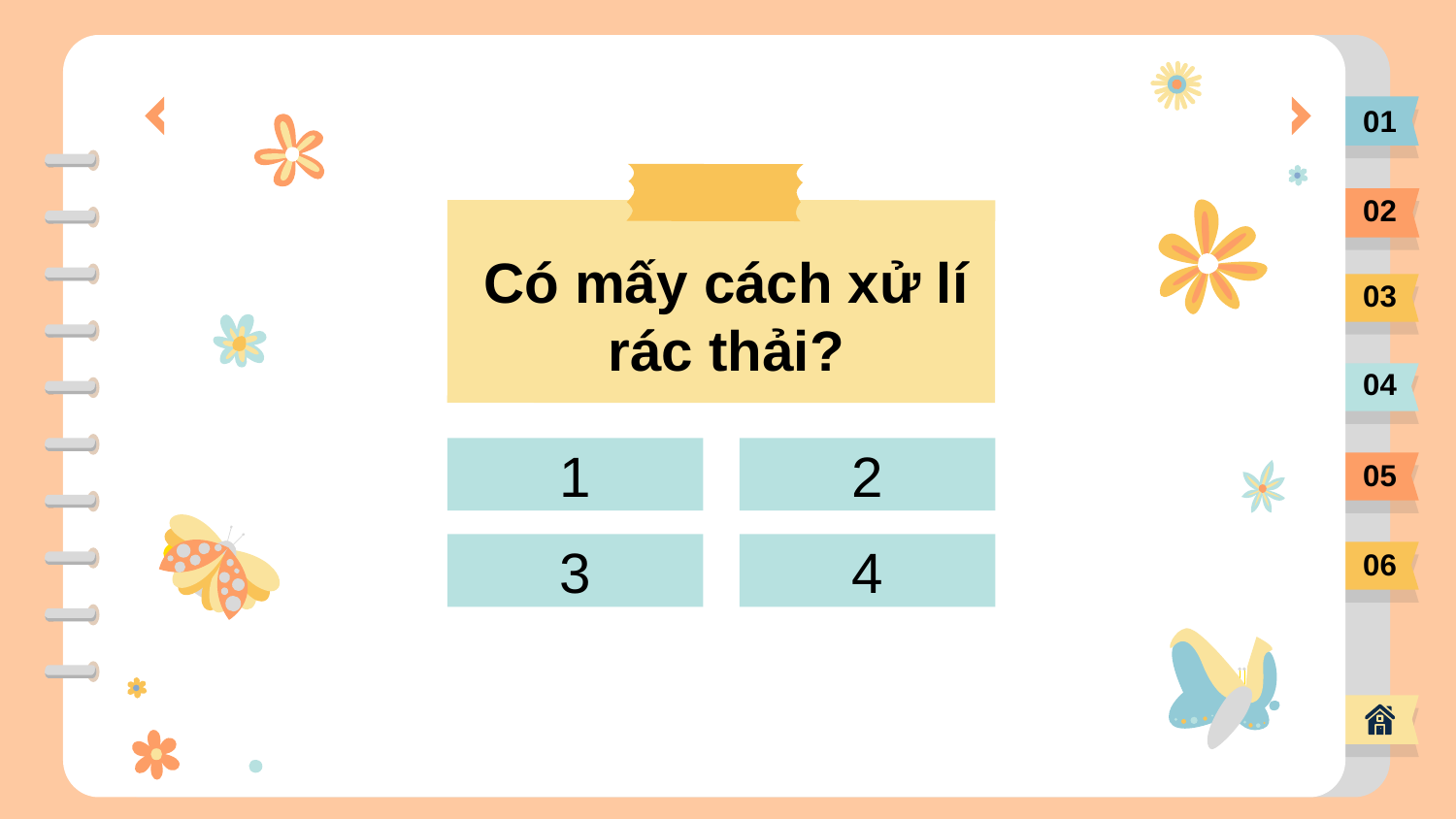

01

02

Có mấy cách xử lí rác thải?
03

04
1
2
05

3
4
06